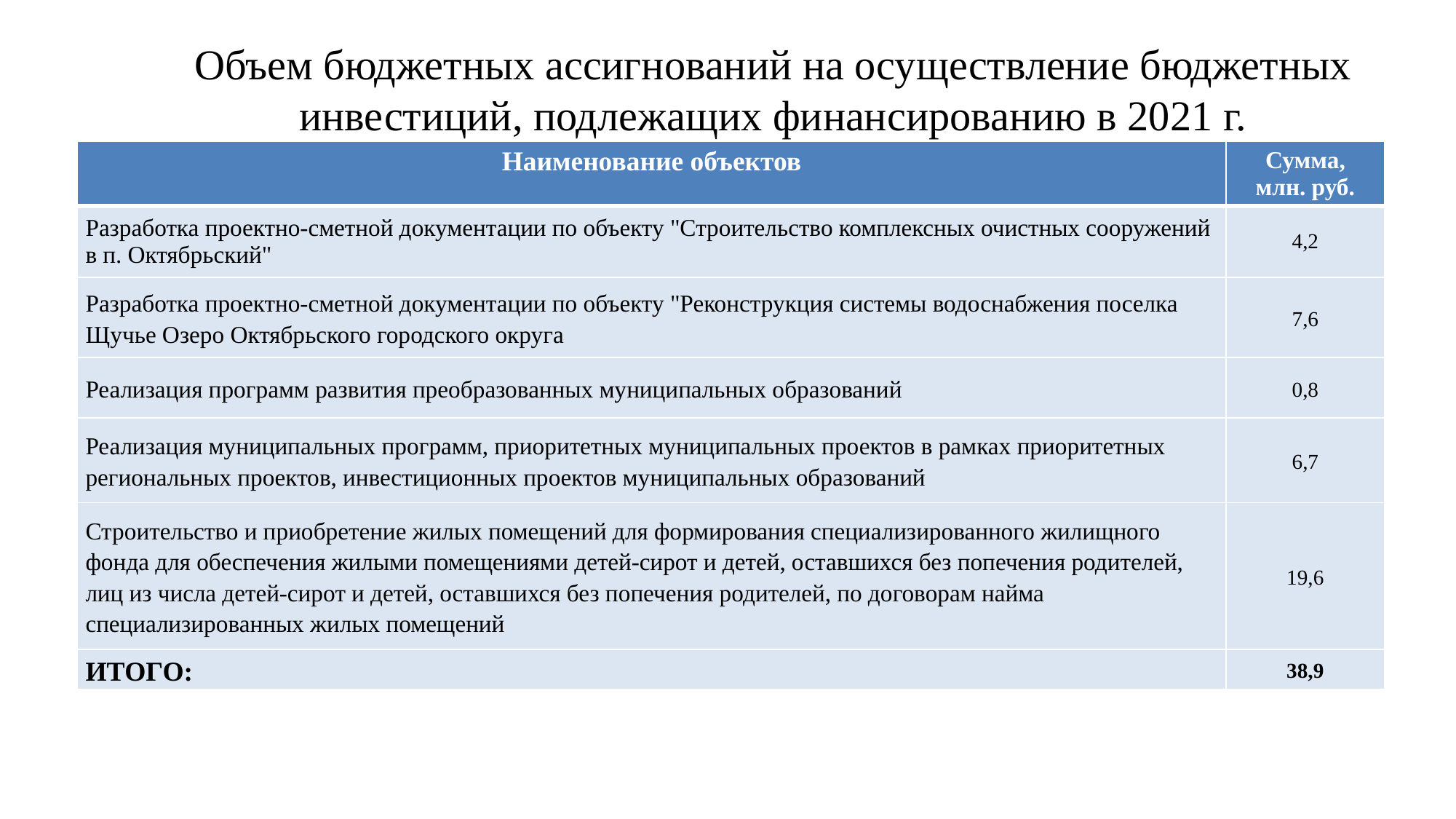

# Объем бюджетных ассигнований на осуществление бюджетных инвестиций, подлежащих финансированию в 2021 г.
| Наименование объектов | Сумма, млн. руб. |
| --- | --- |
| Разработка проектно-сметной документации по объекту "Строительство комплексных очистных сооружений в п. Октябрьский" | 4,2 |
| Разработка проектно-сметной документации по объекту "Реконструкция системы водоснабжения поселка Щучье Озеро Октябрьского городского округа | 7,6 |
| Реализация программ развития преобразованных муниципальных образований | 0,8 |
| Реализация муниципальных программ, приоритетных муниципальных проектов в рамках приоритетных региональных проектов, инвестиционных проектов муниципальных образований | 6,7 |
| Строительство и приобретение жилых помещений для формирования специализированного жилищного фонда для обеспечения жилыми помещениями детей-сирот и детей, оставшихся без попечения родителей, лиц из числа детей-сирот и детей, оставшихся без попечения родителей, по договорам найма специализированных жилых помещений | 19,6 |
| ИТОГО: | 38,9 |